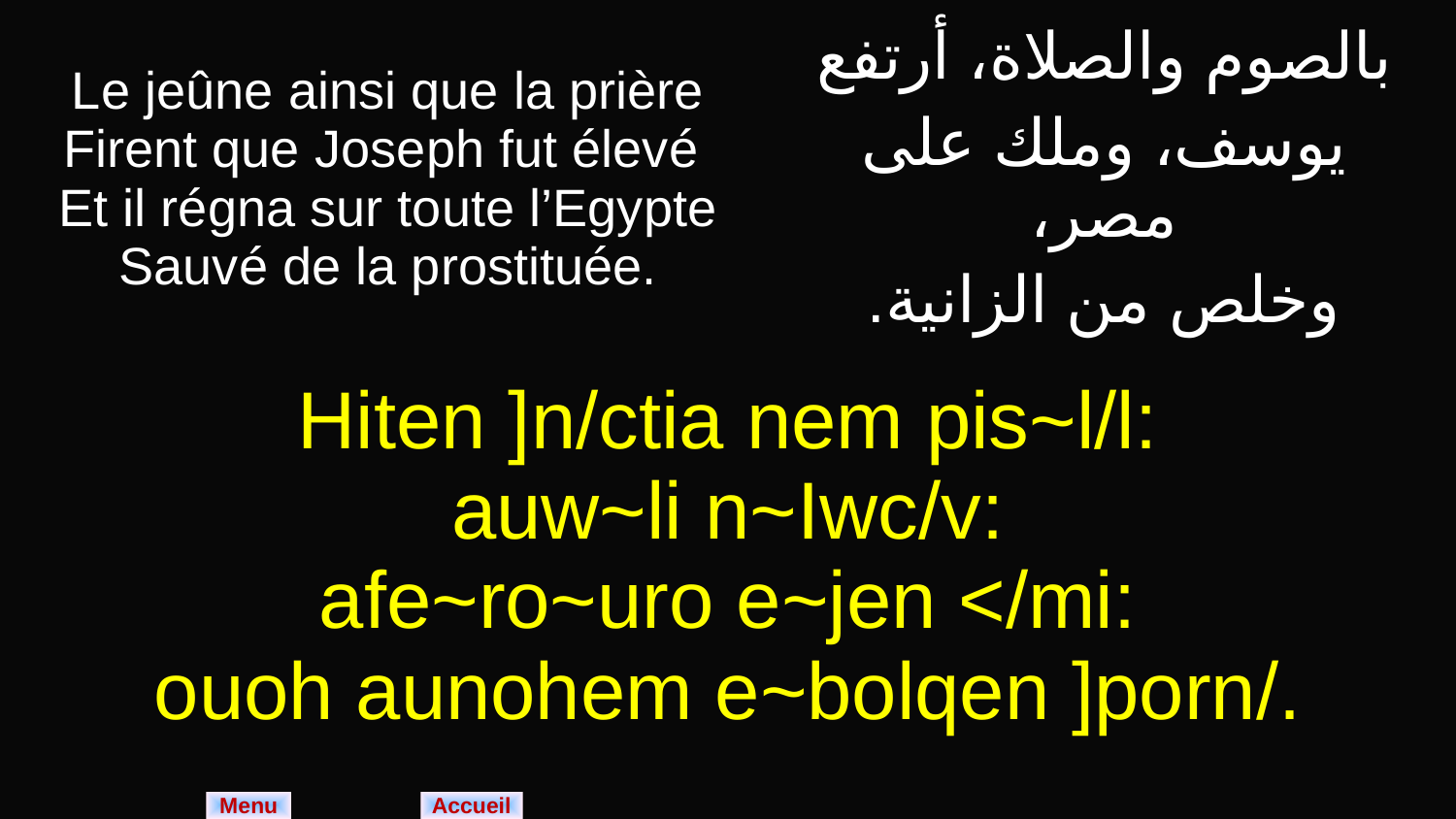

| Le jeûne ainsi que la prière Firent que Joseph fut élevé Et il régna sur toute l’Egypte Sauvé de la prostituée. | بالصوم والصلاة، أرتفع يوسف، وملك على مصر، وخلص من الزانية. |
| --- | --- |
| Hiten ]n/ctia nem pis~l/l: auw~li n~Iwc/v: afe~ro~uro e~jen </mi: ouoh aunohem e~bolqen ]porn/. |  |
Menu